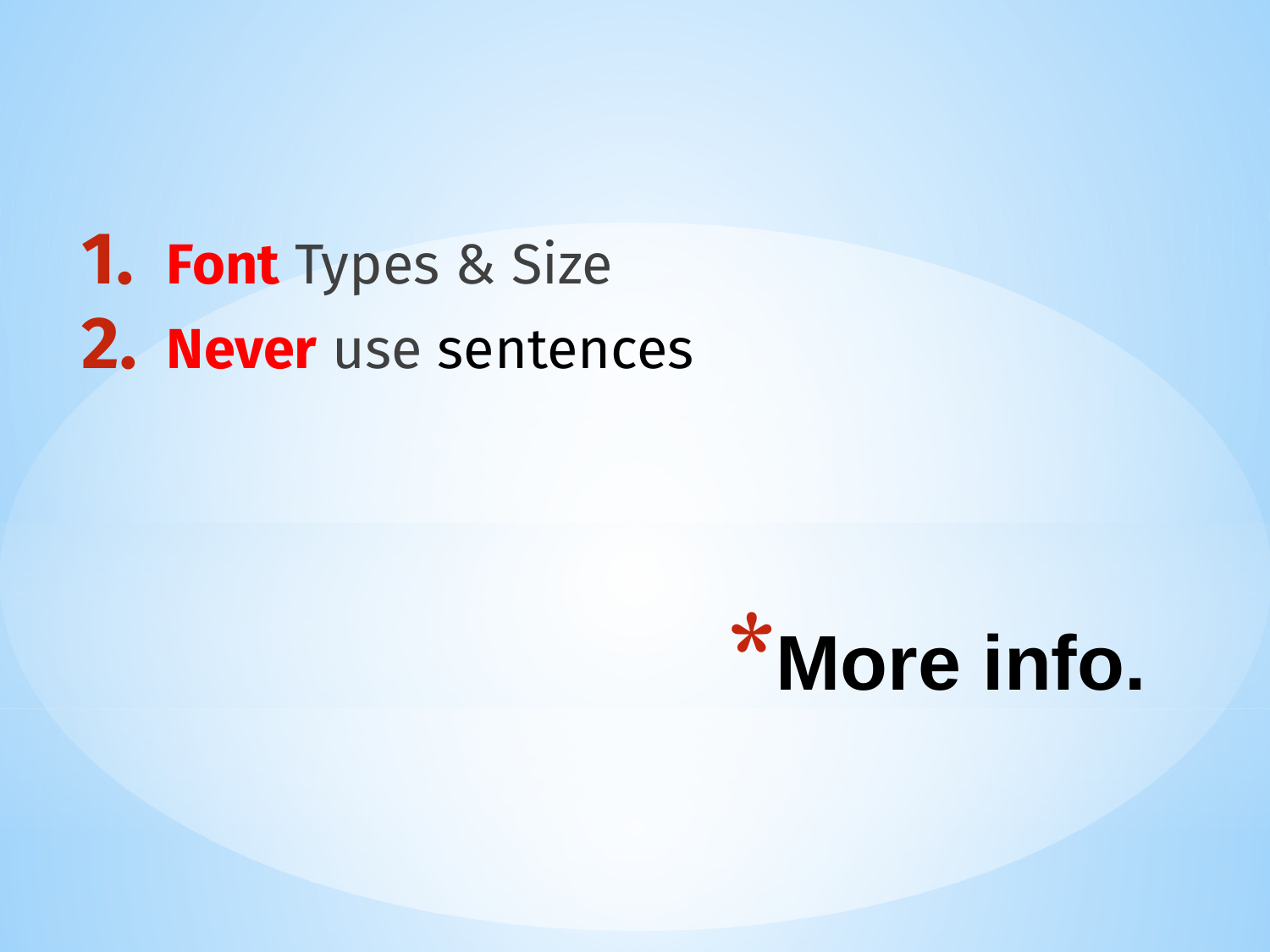

Font Types & Size
Never use sentences

# More info.